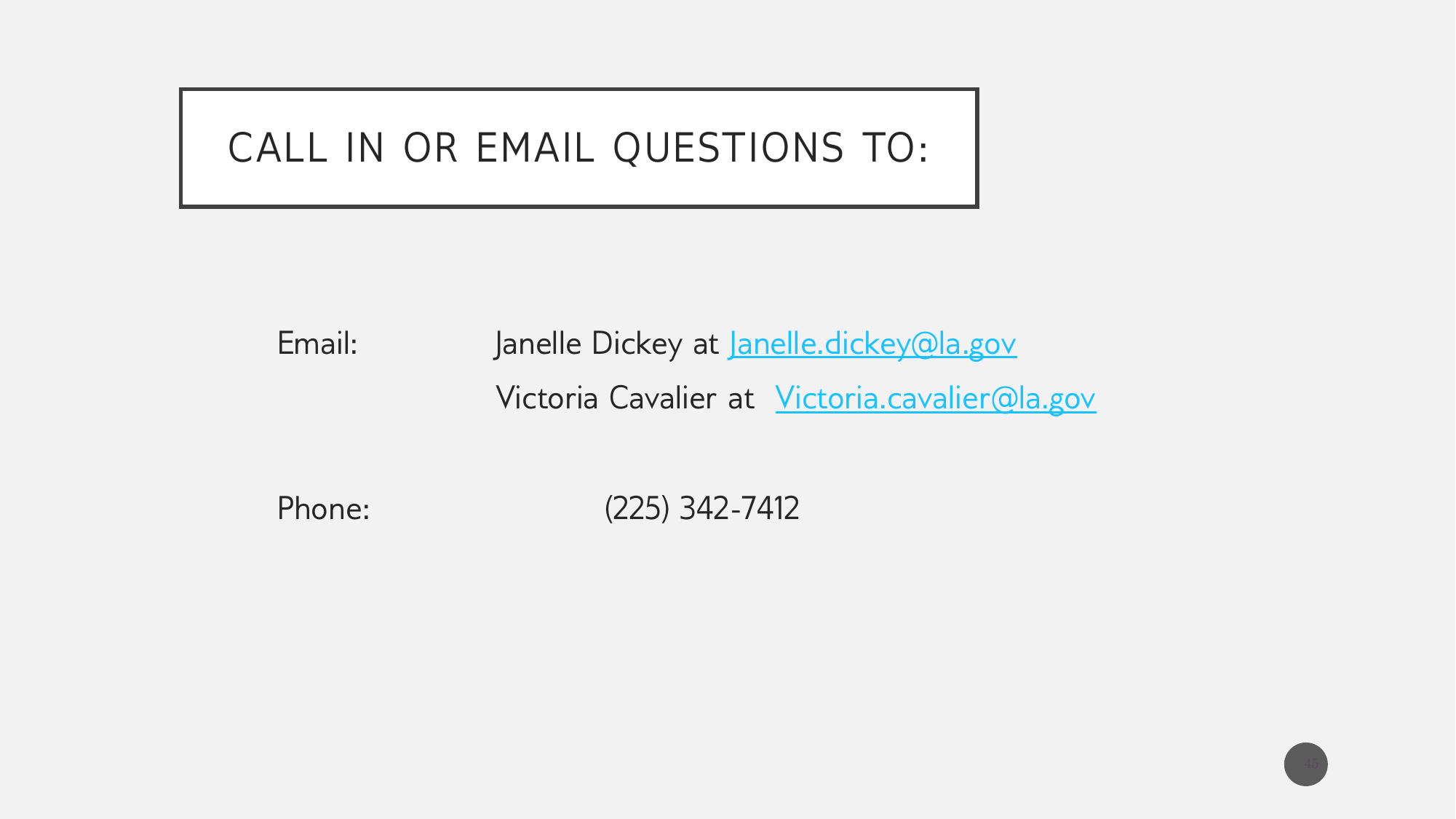

# Call In or Email Questions To:
Email:		Janelle Dickey at Janelle.dickey@la.gov
		Victoria Cavalier at  Victoria.cavalier@la.gov

Phone:			(225) 342-7412

45